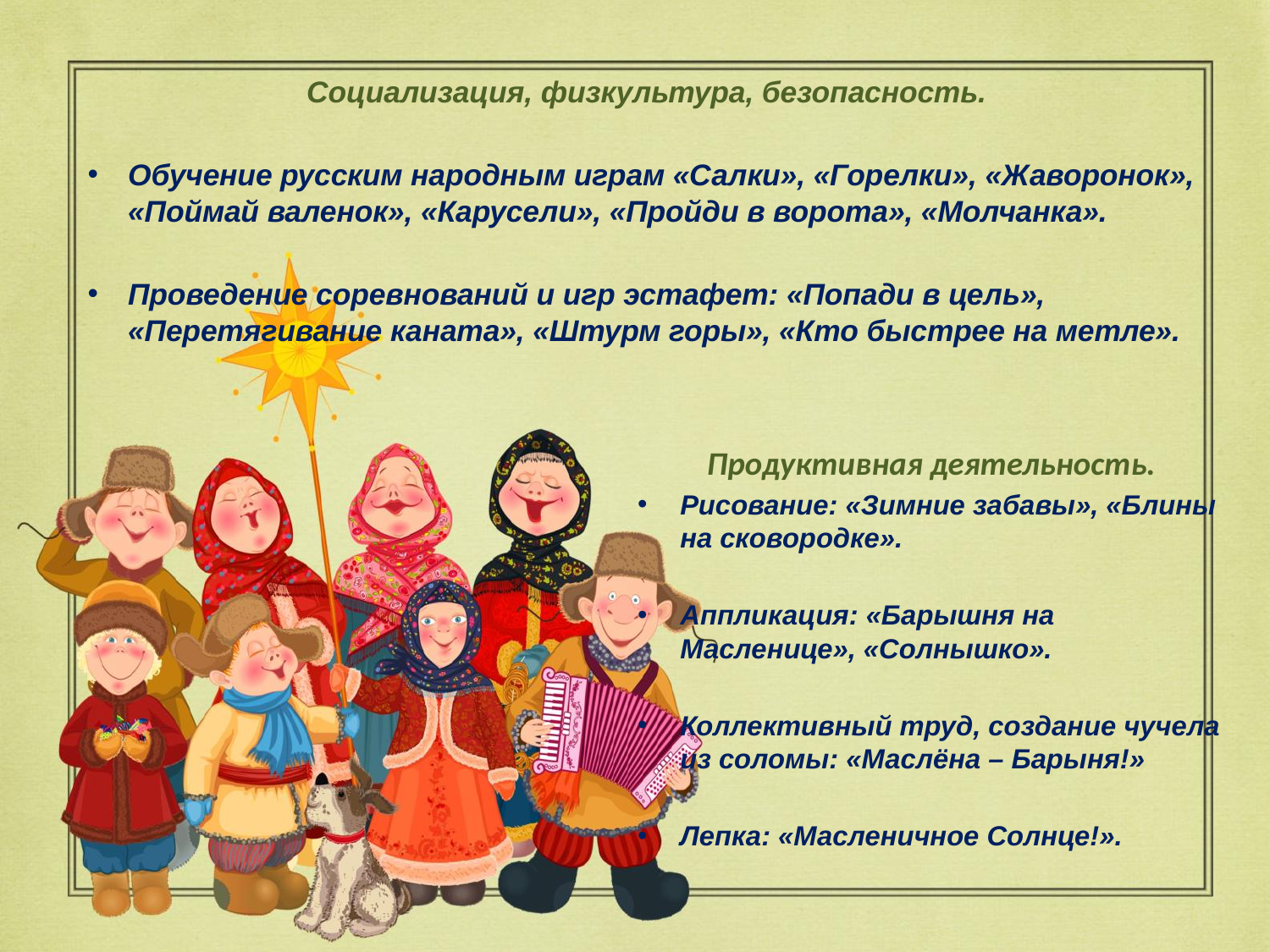

Социализация, физкультура, безопасность.

Обучение русским народным играм «Салки», «Горелки», «Жаворонок», «Поймай валенок», «Карусели», «Пройди в ворота», «Молчанка».

Проведение соревнований и игр эстафет: «Попади в цель», «Перетягивание каната», «Штурм горы», «Кто быстрее на метле».

Продуктивная деятельность.
Рисование: «Зимние забавы», «Блины на сковородке».

Аппликация: «Барышня на Масленице», «Солнышко».

Коллективный труд, создание чучела из соломы: «Маслёна – Барыня!»

Лепка: «Масленичное Солнце!».